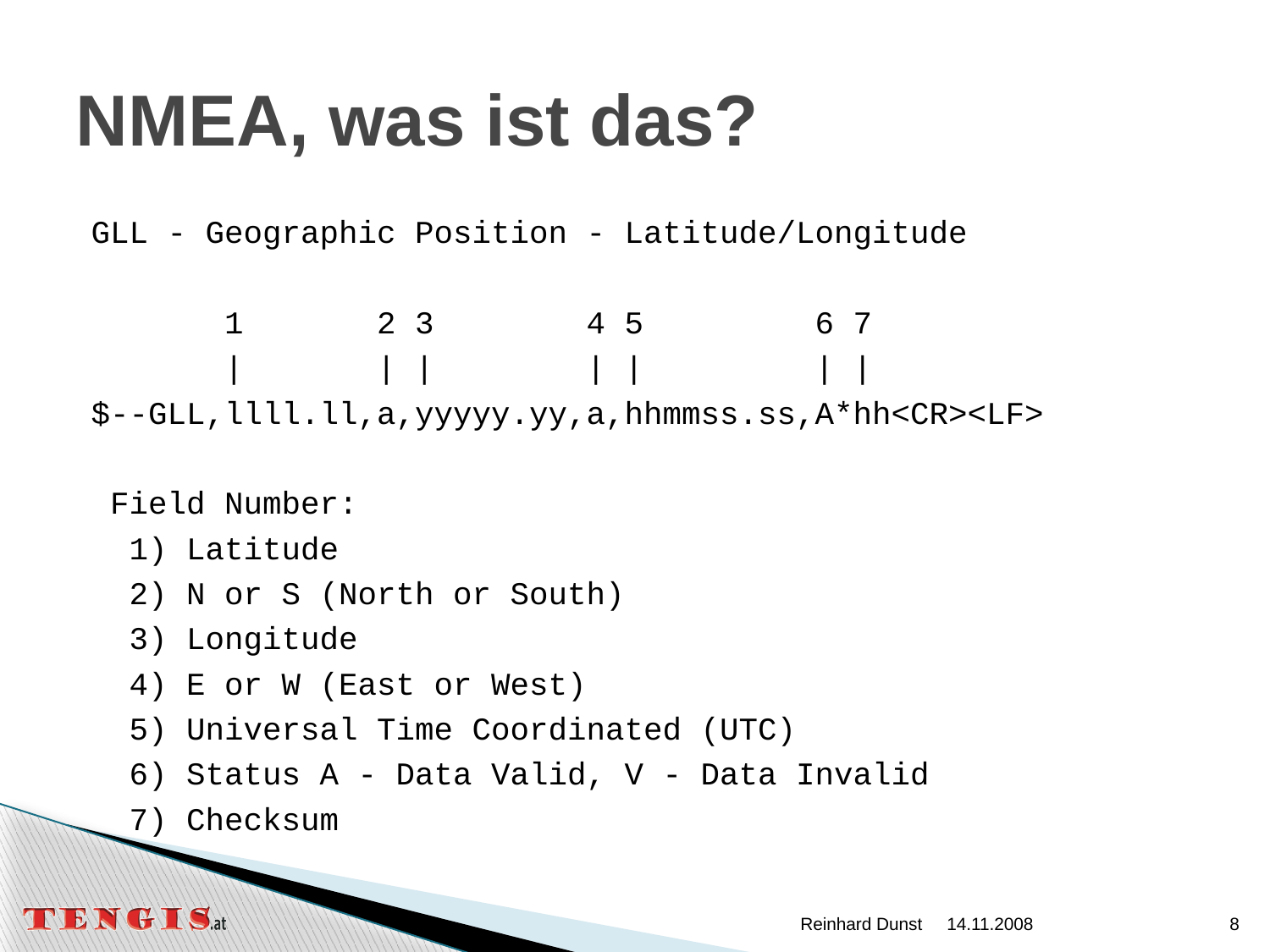

# NMEA, was ist das?
GLL - Geographic Position - Latitude/Longitude

       1       2 3        4 5         6 7
       |       | |        | |         | |
$--GLL,llll.ll,a,yyyyy.yy,a,hhmmss.ss,A*hh<CR><LF>

 Field Number:
  1) Latitude
  2) N or S (North or South)
  3) Longitude
  4) E or W (East or West)
  5) Universal Time Coordinated (UTC)
  6) Status A - Data Valid, V - Data Invalid
  7) Checksum
Reinhard Dunst
14.11.2008
8